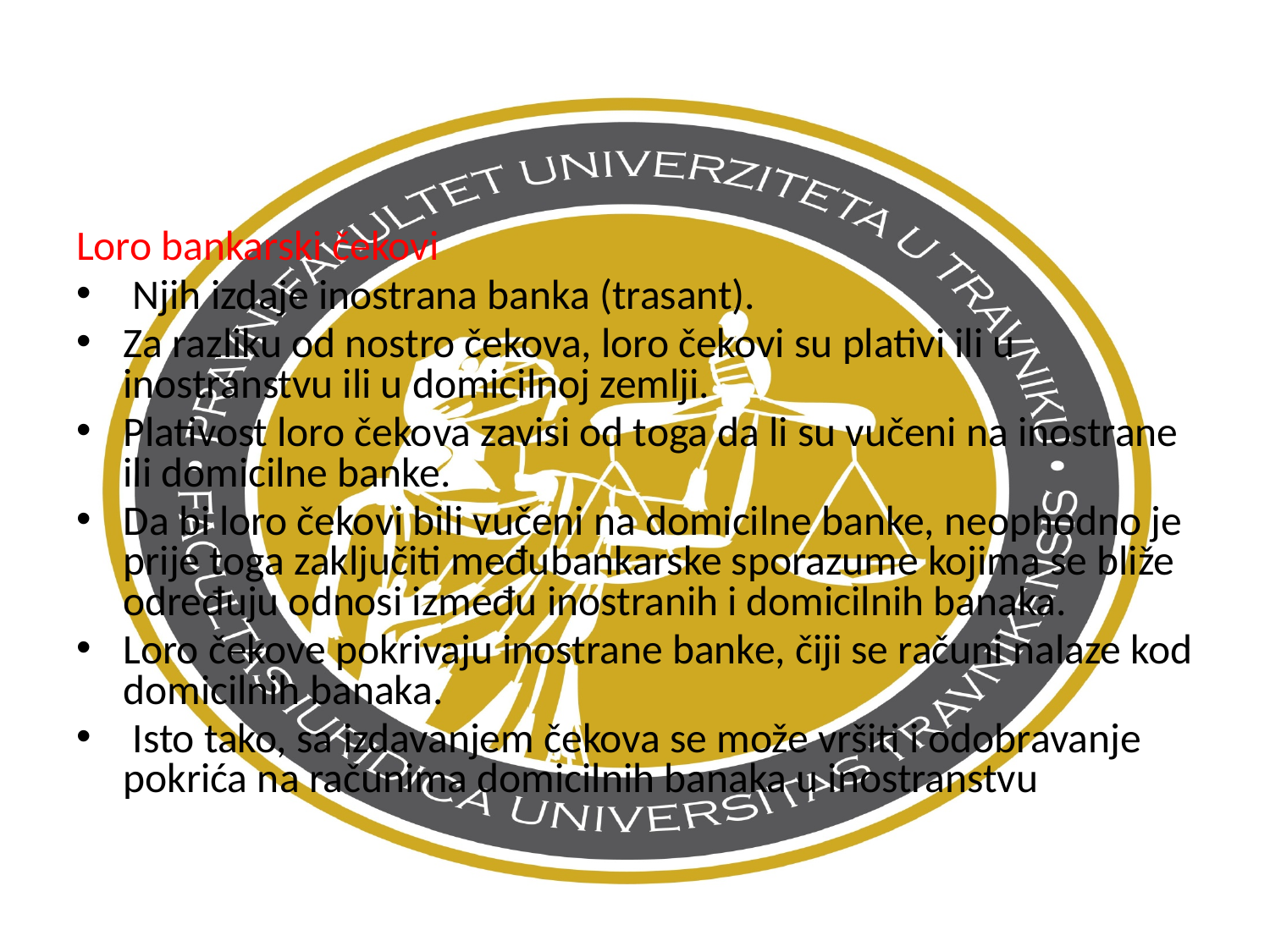

Loro bankarski čekovi
 Njih izdaje inostrana banka (trasant).
Za razliku od nostro čekova, loro čekovi su plativi ili u inostranstvu ili u domicilnoj zemlji.
Plativost loro čekova zavisi od toga da li su vučeni na inostrane ili domicilne banke.
Da bi loro čekovi bili vučeni na domicilne banke, neophodno je prije toga zaključiti međubankarske sporazume kojima se bliže određuju odnosi između inostranih i domicilnih banaka.
Loro čekove pokrivaju inostrane banke, čiji se računi nalaze kod domicilnih banaka.
 Isto tako, sa izdavanjem čekova se može vršiti i odobravanje pokrića na računima domicilnih banaka u inostranstvu